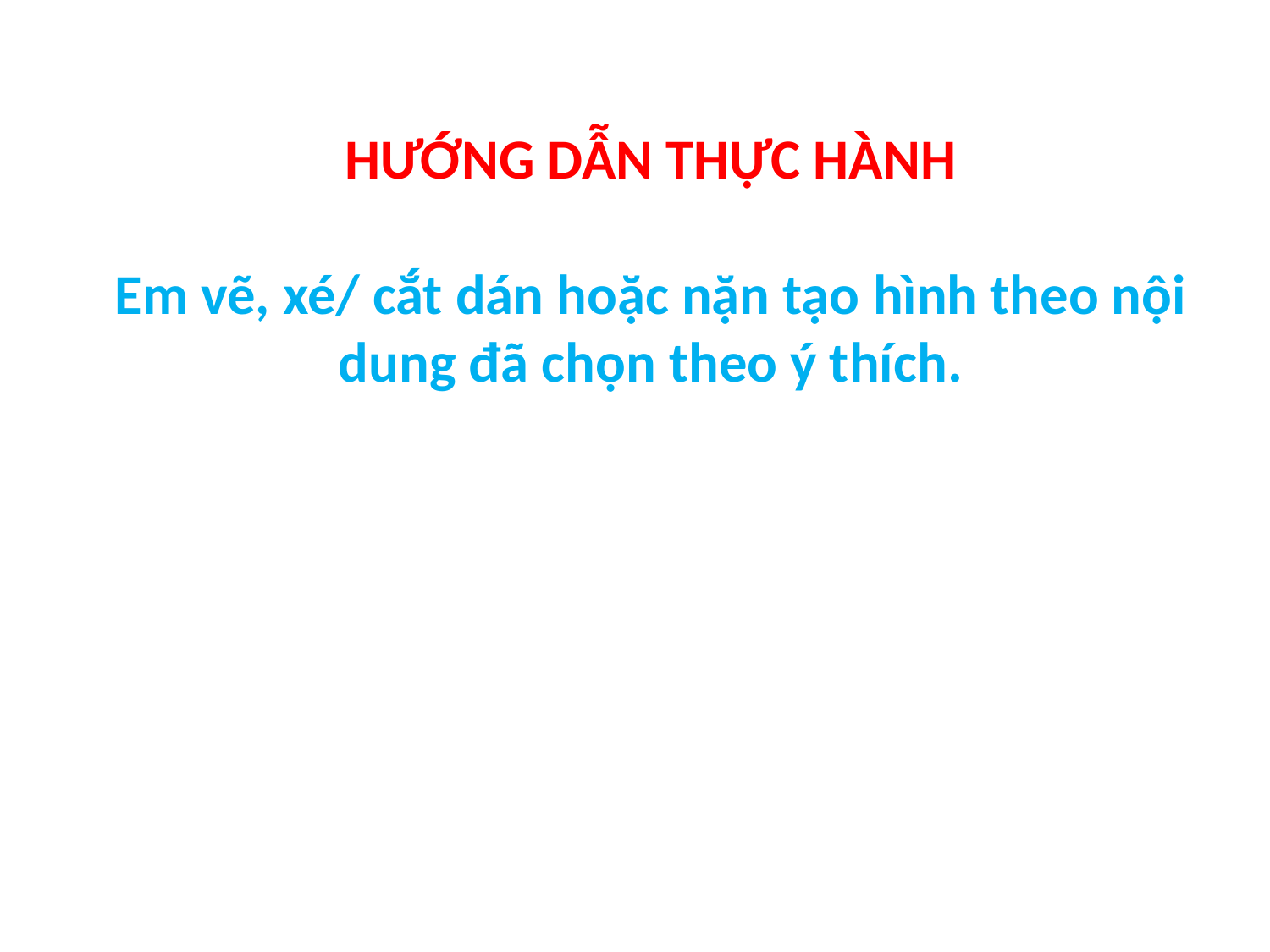

HƯỚNG DẪN THỰC HÀNH

Em vẽ, xé/ cắt dán hoặc nặn tạo hình theo nội dung đã chọn theo ý thích.